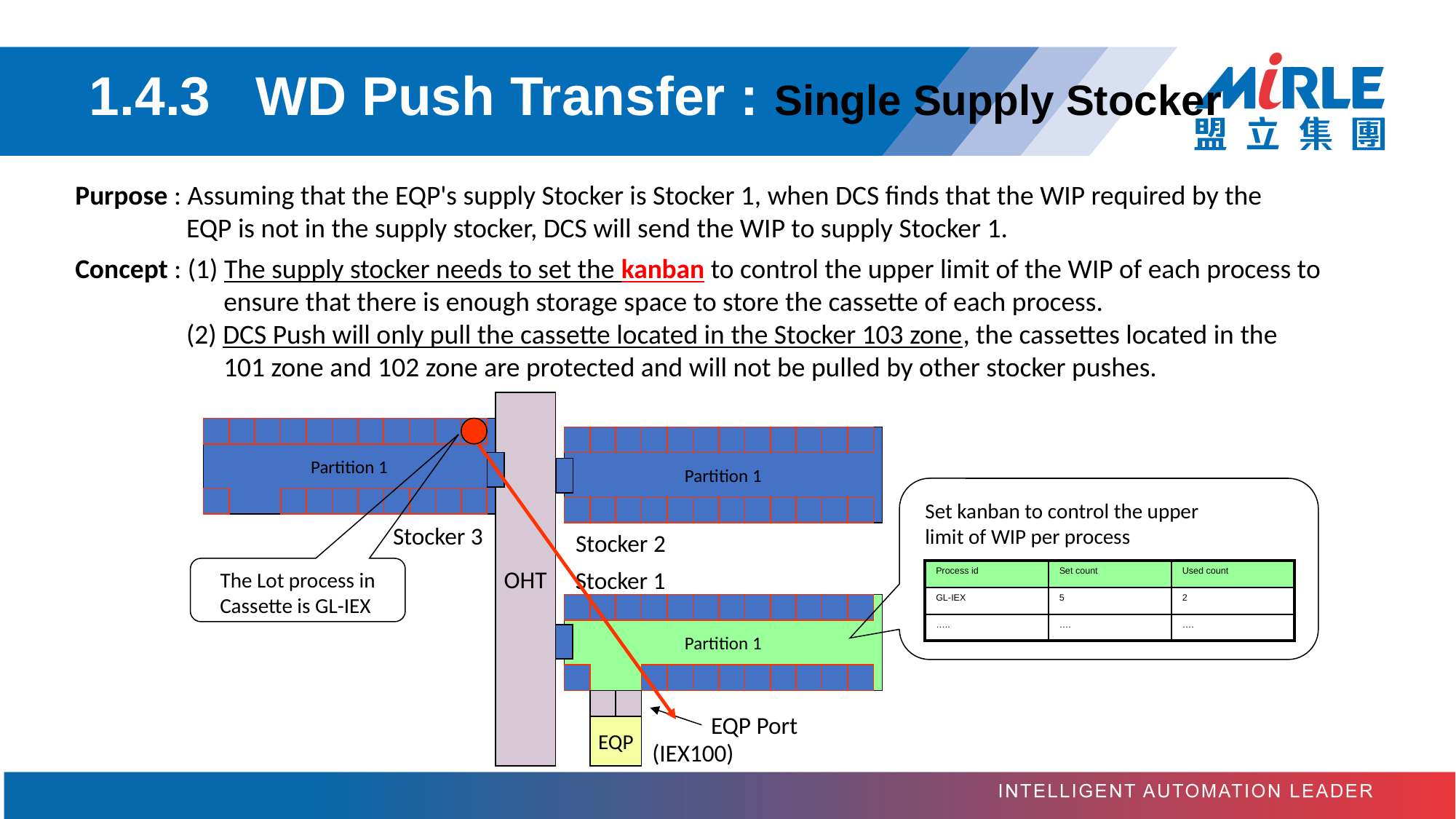

# 1.4.3   WD Push Transfer : Single Supply Stocker
Purpose : Assuming that the EQP's supply Stocker is Stocker 1, when DCS finds that the WIP required by the
                  EQP is not in the supply stocker, DCS will send the WIP to supply Stocker 1.
Concept : (1) The supply stocker needs to set the kanban to control the upper limit of the WIP of each process to
                        ensure that there is enough storage space to store the cassette of each process.
                  (2) DCS Push will only pull the cassette located in the Stocker 103 zone, the cassettes located in the
                        101 zone and 102 zone are protected and will not be pulled by other stocker pushes.
OHT

Partition 1

Partition 1

Set kanban to control the upper limit of WIP per process

Stocker 3
Stocker 2
The Lot process in Cassette is GL-IEX
Stocker 1
| Process id | Set count | Used count |
| --- | --- | --- |
| GL-IEX | 5 | 2 |
| ….. | …. | …. |

Partition 1

EQP Port

EQP
(IEX100)